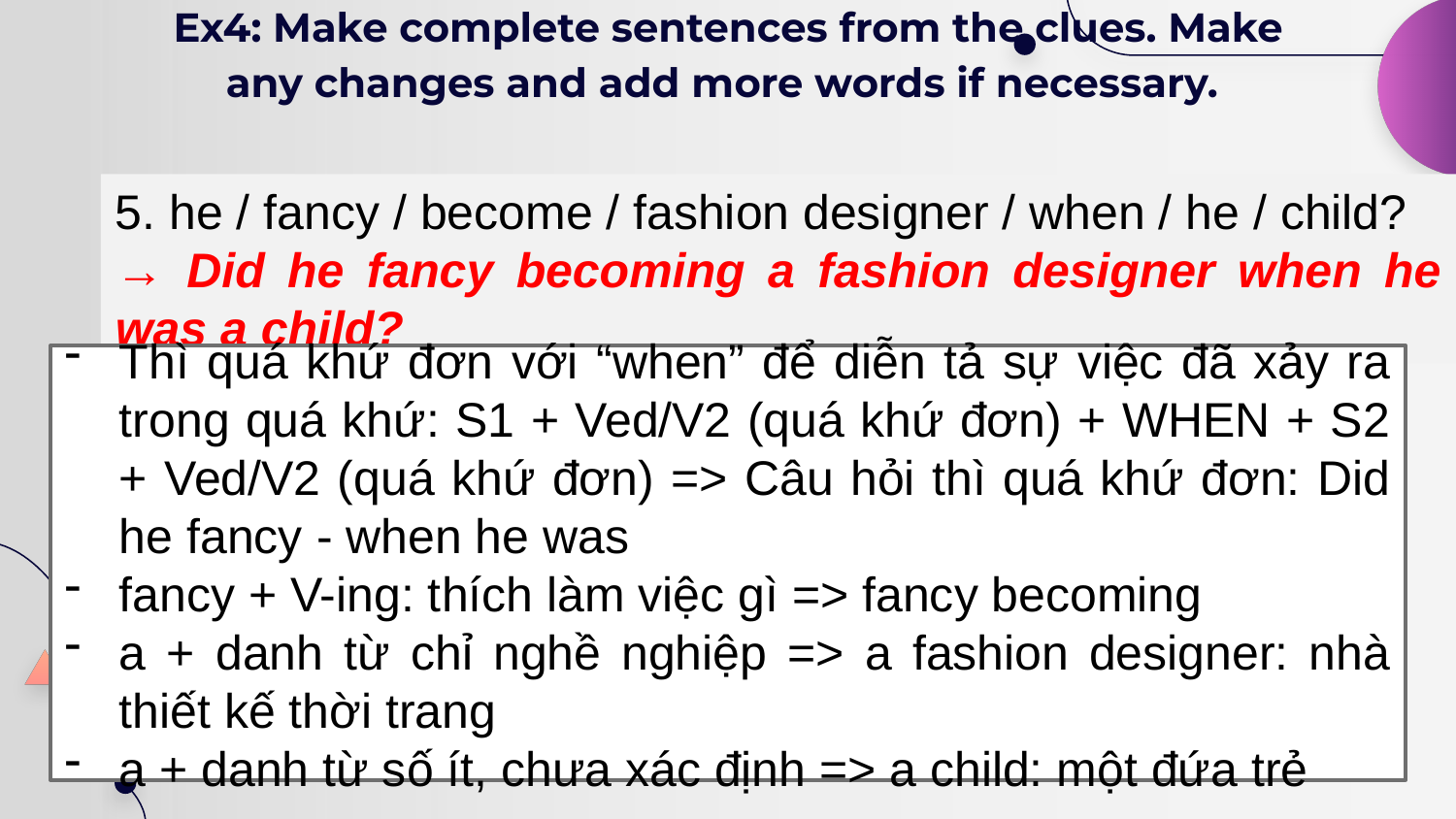

# Ex4: Make complete sentences from the clues. Make any changes and add more words if necessary.
5. he / fancy / become / fashion designer / when / he / child?
→ Did he fancy becoming a fashion designer when he was a child?
Thì quá khứ đơn với “when” để diễn tả sự việc đã xảy ra trong quá khứ: S1 + Ved/V2 (quá khứ đơn) + WHEN + S2 + Ved/V2 (quá khứ đơn) => Câu hỏi thì quá khứ đơn: Did he fancy - when he was
fancy + V-ing: thích làm việc gì => fancy becoming
a + danh từ chỉ nghề nghiệp => a fashion designer: nhà thiết kế thời trang
a + danh từ số ít, chưa xác định => a child: một đứa trẻ